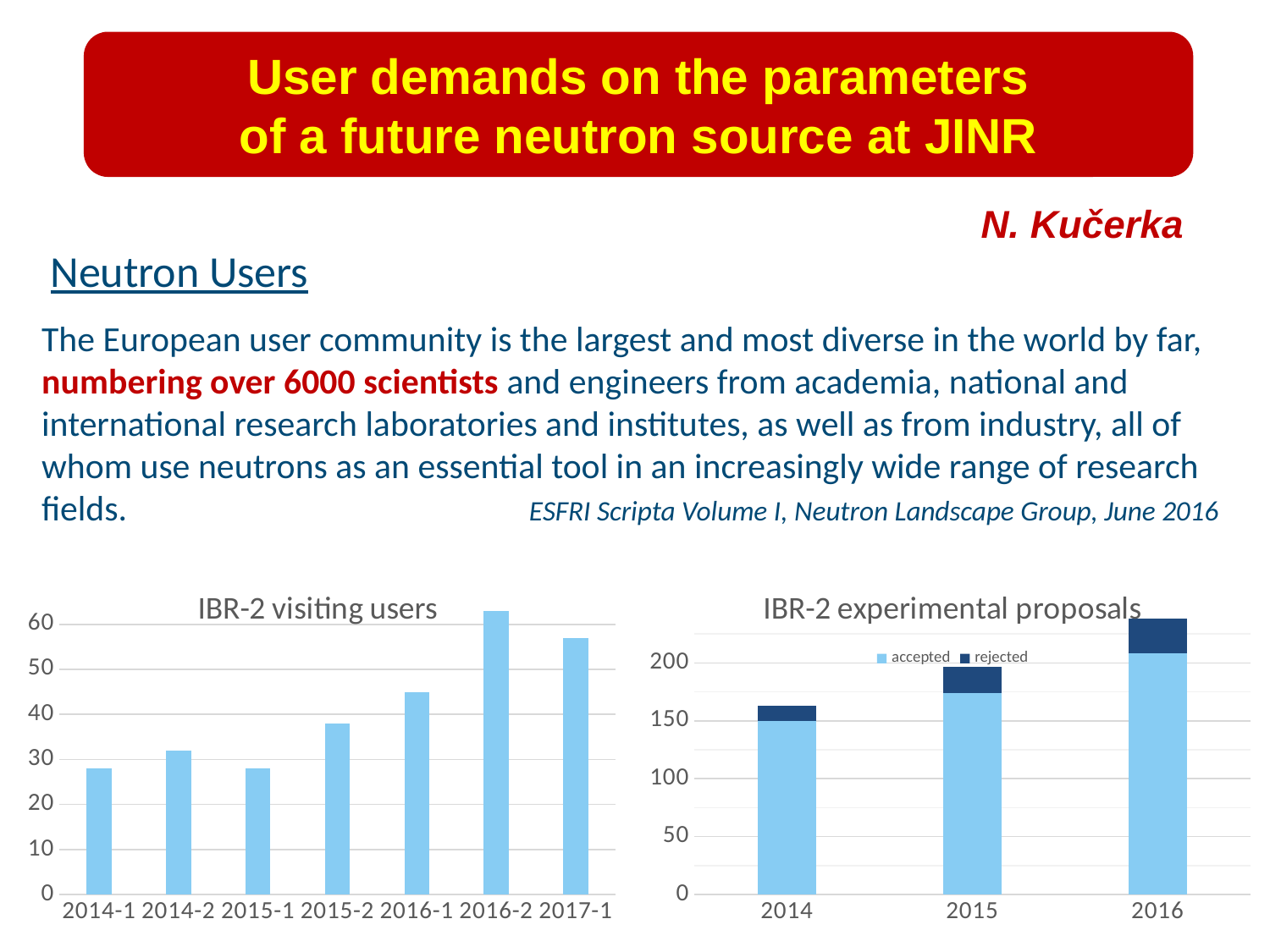

User demands on the parameters
of a future neutron source at JINR
N. Kučerka
Neutron Users
The European user community is the largest and most diverse in the world by far, numbering over 6000 scientists and engineers from academia, national and international research laboratories and institutes, as well as from industry, all of whom use neutrons as an essential tool in an increasingly wide range of research fields.                                                  ESFRI Scripta Volume I, Neutron Landscape Group, June 2016

### Chart: IBR-2 visiting users

| Category |  |
|---|---|
| 2014-1 | 28.0 |
| 2014-2 | 32.0 |
| 2015-1 | 28.0 |
| 2015-2 | 38.0 |
| 2016-1 | 45.0 |
| 2016-2 | 63.0 |
| 2017-1 | 57.0 |

### Chart: IBR-2 experimental proposals

| Category |  |  |
|---|---|---|
| 2014 | 150.0 | 13.0 |
| 2015 | 174.0 | 23.0 |
| 2016 | 208.0 | 30.0 |